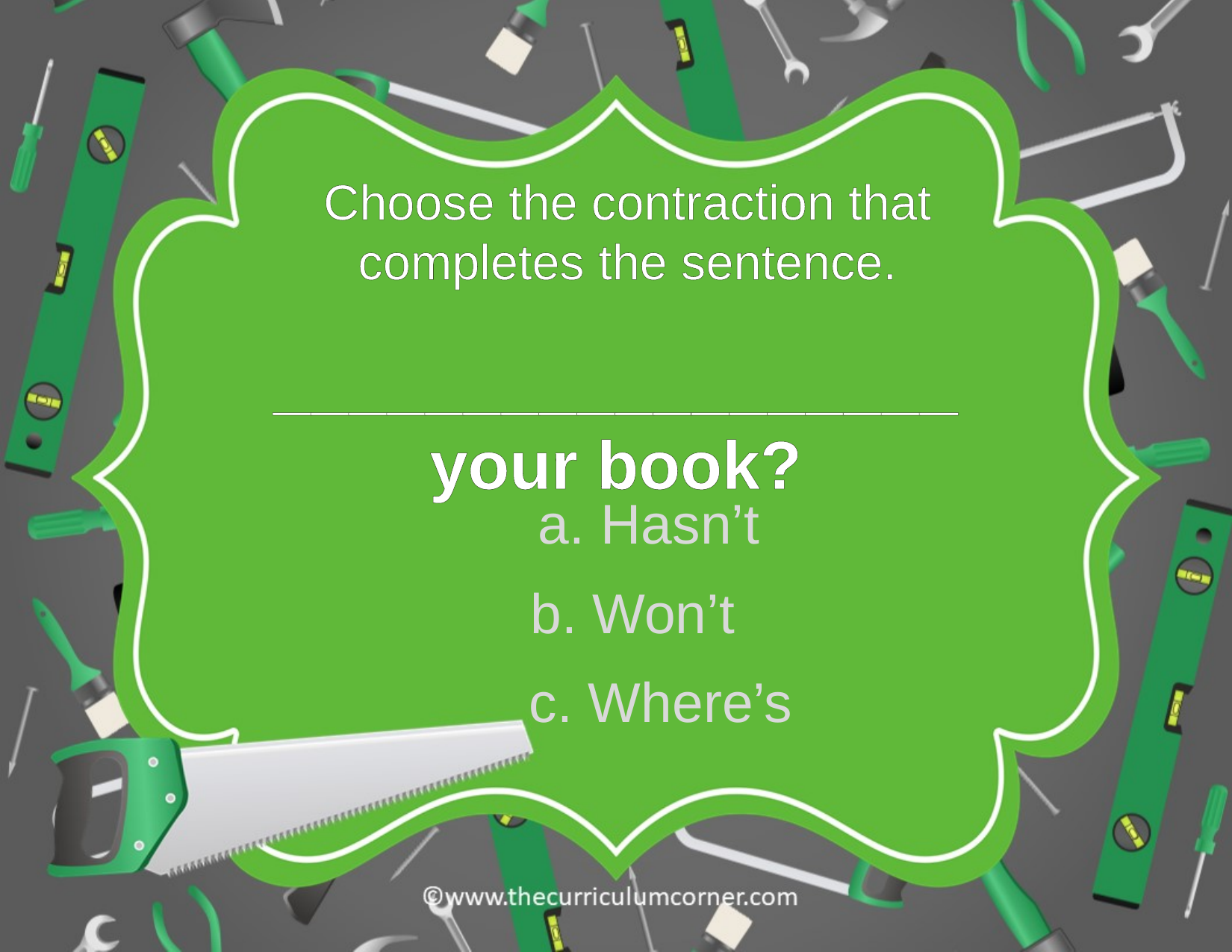

Choose the contraction that completes the sentence.
__________________ your book?
Hasn’t
b. Won’t
c. Where’s